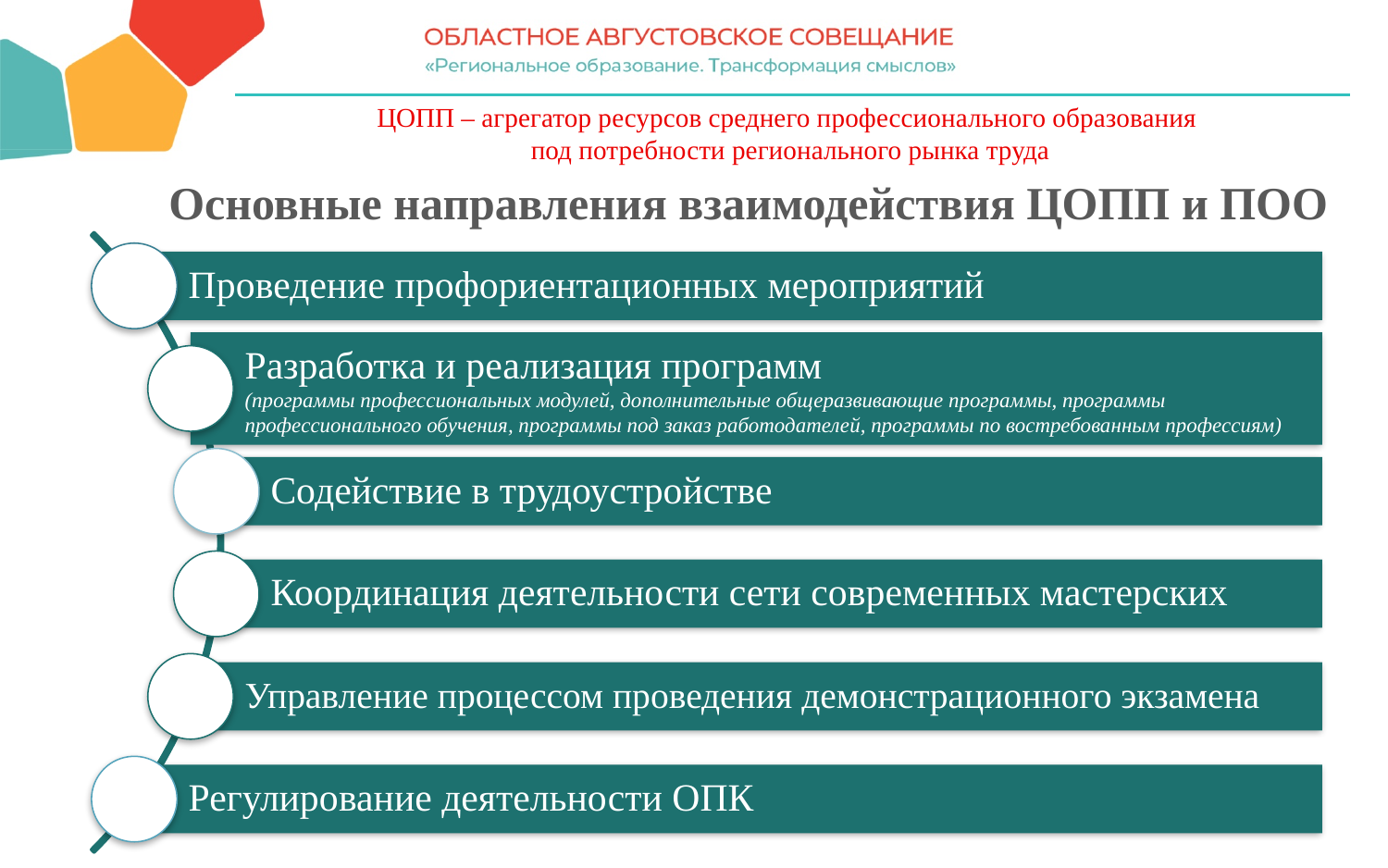

ЦОПП – агрегатор ресурсов среднего профессионального образования
под потребности регионального рынка труда
Основные направления взаимодействия ЦОПП и ПОО
Проведение профориентационных мероприятий
Разработка и реализация программ
(программы профессиональных модулей, дополнительные общеразвивающие программы, программы профессионального обучения, программы под заказ работодателей, программы по востребованным профессиям)
Содействие в трудоустройстве
Координация деятельности сети современных мастерских
Управление процессом проведения демонстрационного экзамена
Регулирование деятельности ОПК